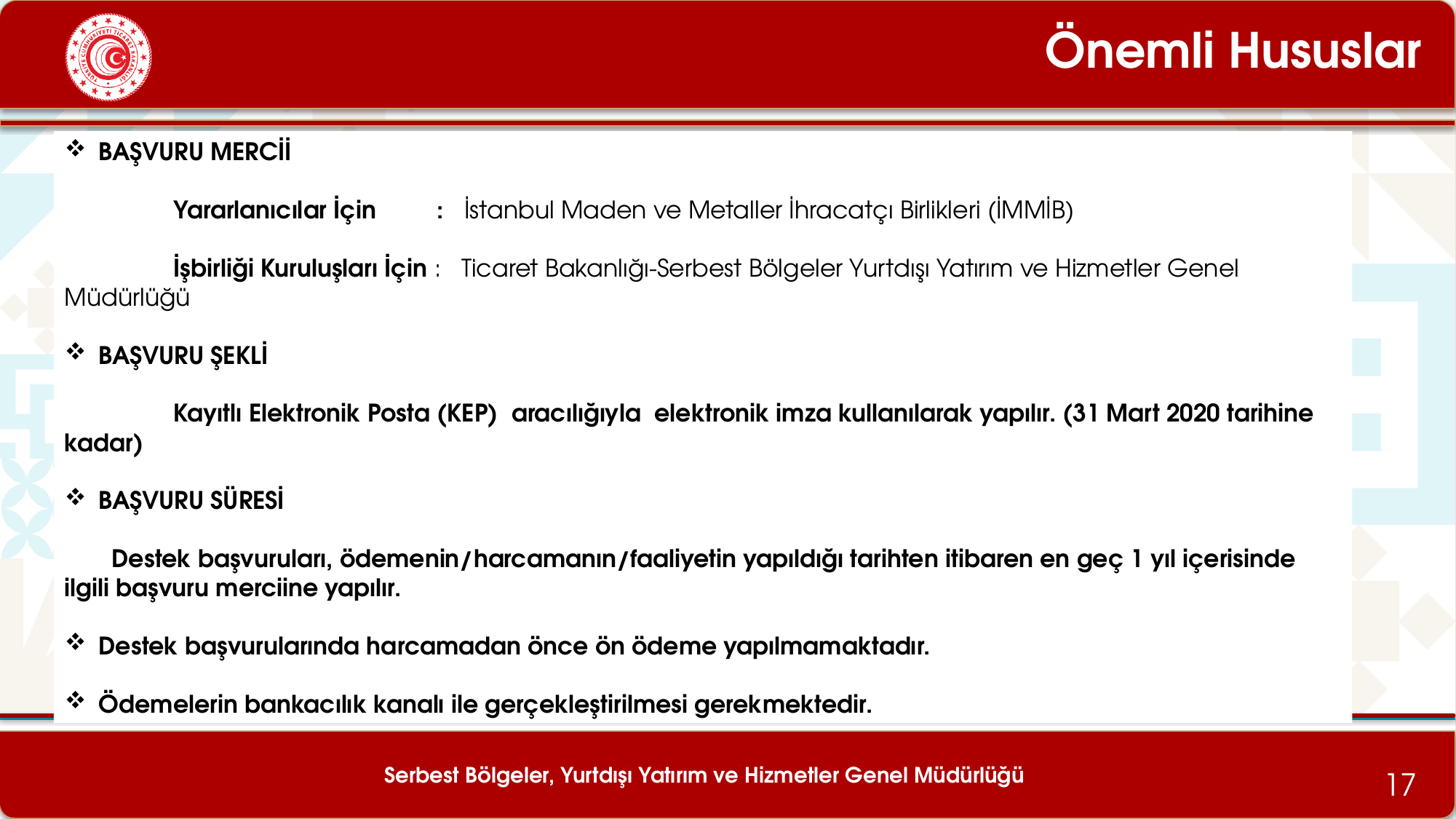

Önemli Hususlar
BAŞVURU MERCİİ

	Yararlanıcılar İçin         :   İstanbul Maden ve Metaller İhracatçı Birlikleri (İMMİB)

	İşbirliği Kuruluşları İçin :   Ticaret Bakanlığı-Serbest Bölgeler Yurtdışı Yatırım ve Hizmetler Genel         Müdürlüğü

BAŞVURU ŞEKLİ

	Kayıtlı Elektronik Posta (KEP)  aracılığıyla  elektronik imza kullanılarak yapılır. (31 Mart 2020 tarihine kadar)

BAŞVURU SÜRESİ

       Destek başvuruları, ödemenin/harcamanın/faaliyetin yapıldığı tarihten itibaren en geç 1 yıl içerisinde ilgili başvuru merciine yapılır.

Destek başvurularında harcamadan önce ön ödeme yapılmamaktadır.

Ödemelerin bankacılık kanalı ile gerçekleştirilmesi gerekmektedir.
17